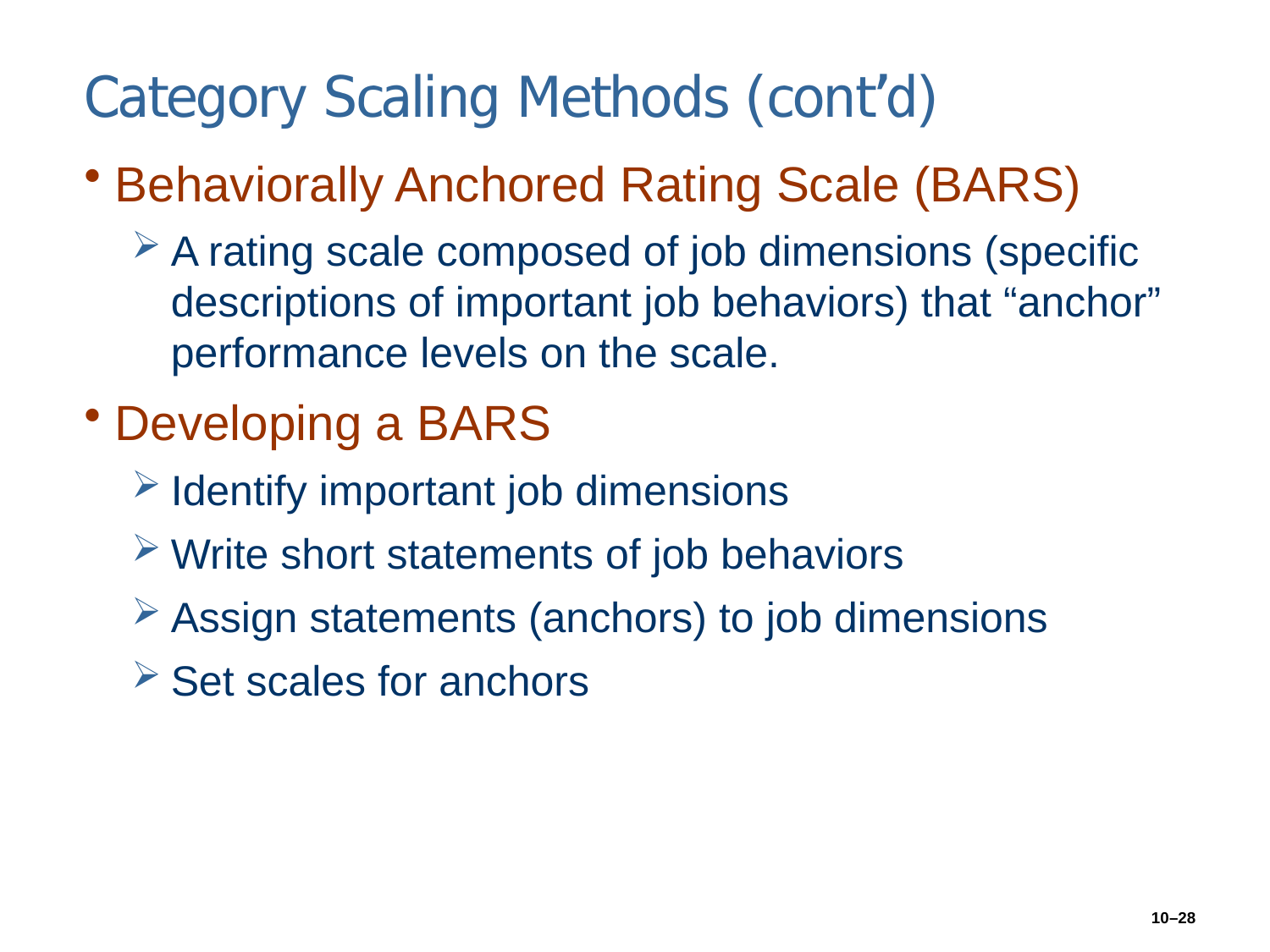

# Category Scaling Methods (cont’d)
Behaviorally Anchored Rating Scale (BARS)
A rating scale composed of job dimensions (specific descriptions of important job behaviors) that “anchor” performance levels on the scale.
Developing a BARS
Identify important job dimensions
Write short statements of job behaviors
Assign statements (anchors) to job dimensions
Set scales for anchors
10–28